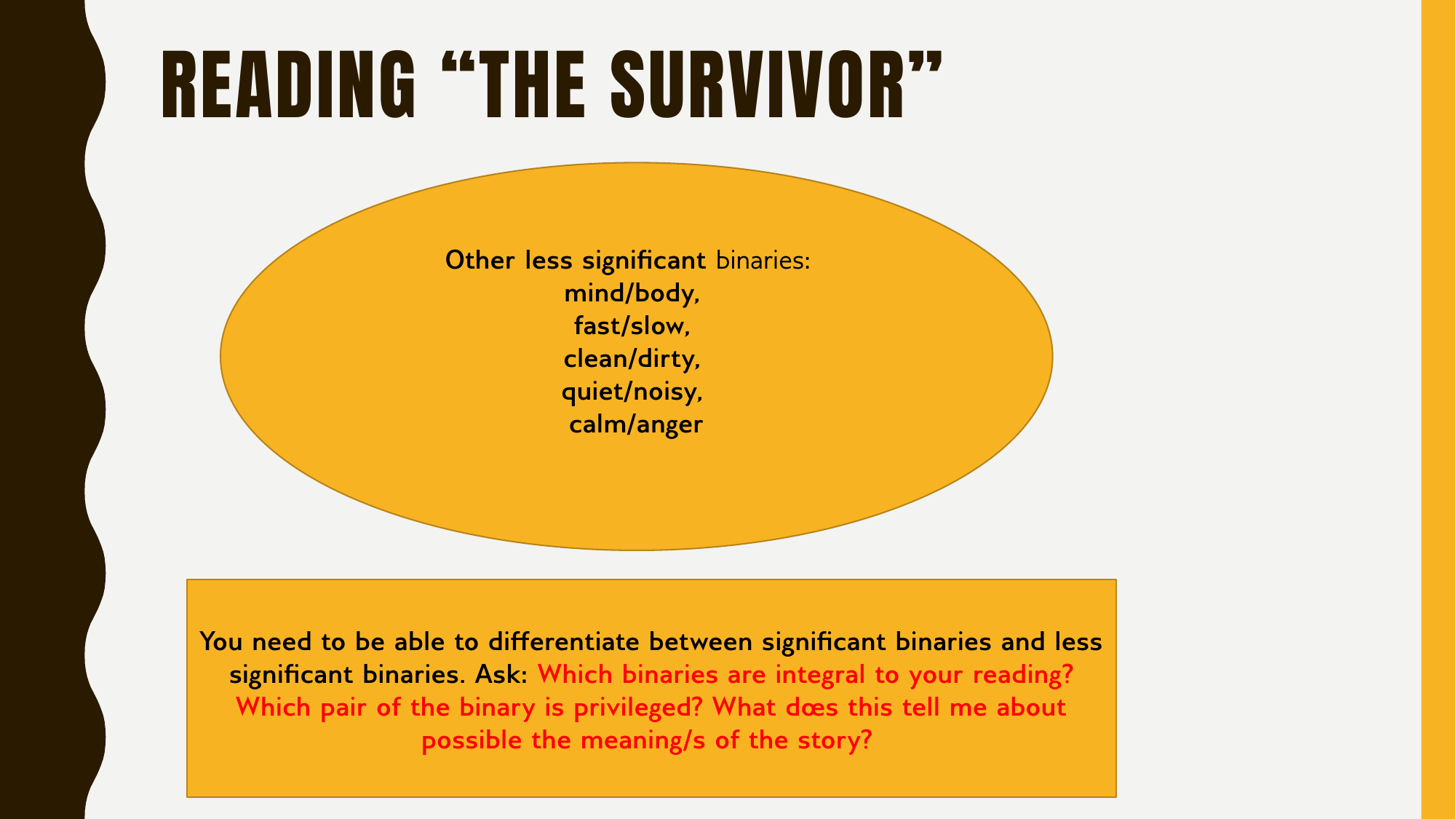

# Reading “The Survivor”

Other less significant binaries:
mind/body,
fast/slow,
clean/dirty,
quiet/noisy,
calm/anger

You need to be able to differentiate between significant binaries and less significant binaries. Ask: Which binaries are integral to your reading? Which pair of the binary is privileged? What does this tell me about possible the meaning/s of the story?